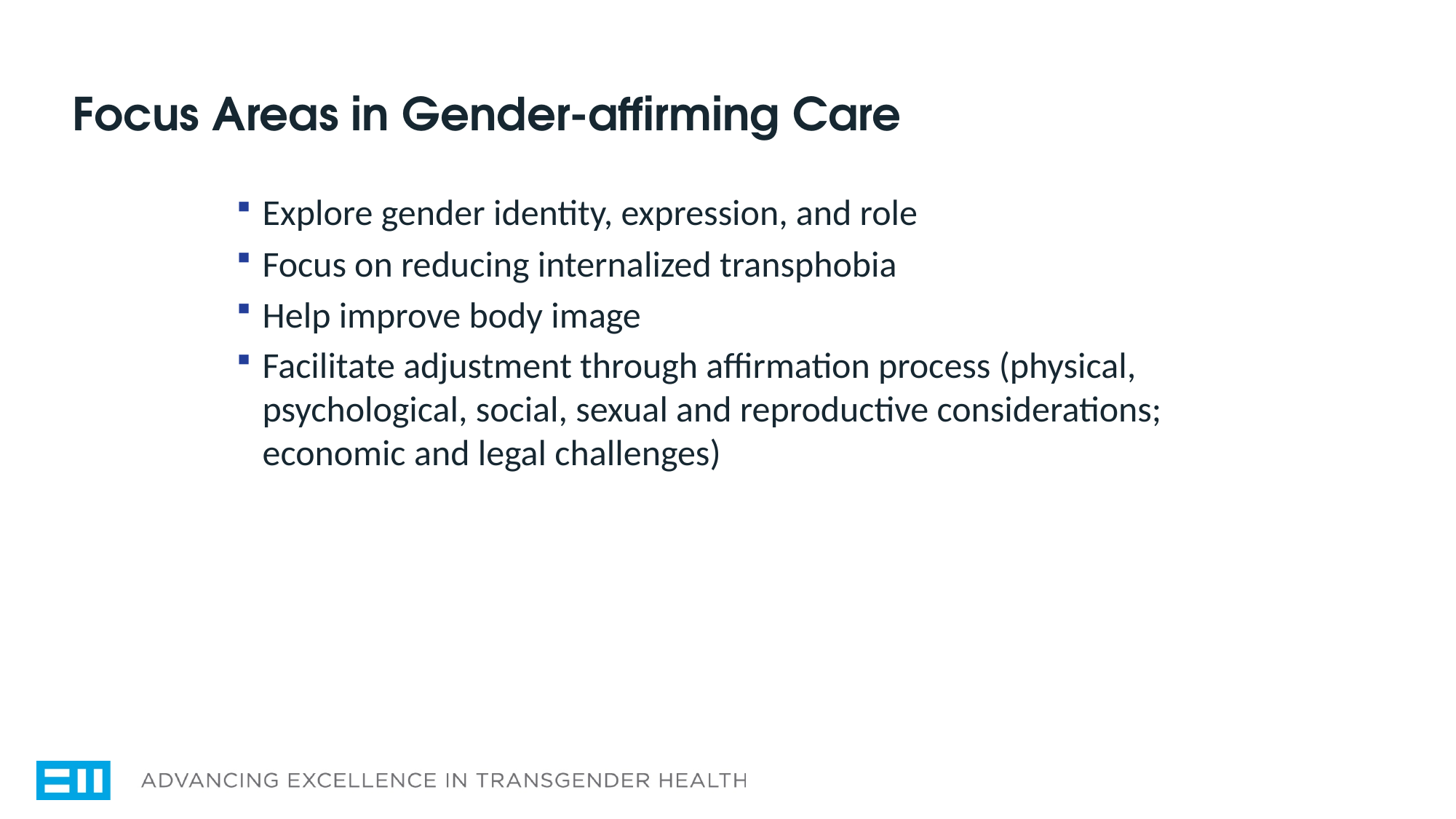

# Focus Areas in Gender-affirming Care
Explore gender identity, expression, and role
Focus on reducing internalized transphobia
Help improve body image
Facilitate adjustment through affirmation process (physical, psychological, social, sexual and reproductive considerations; economic and legal challenges)